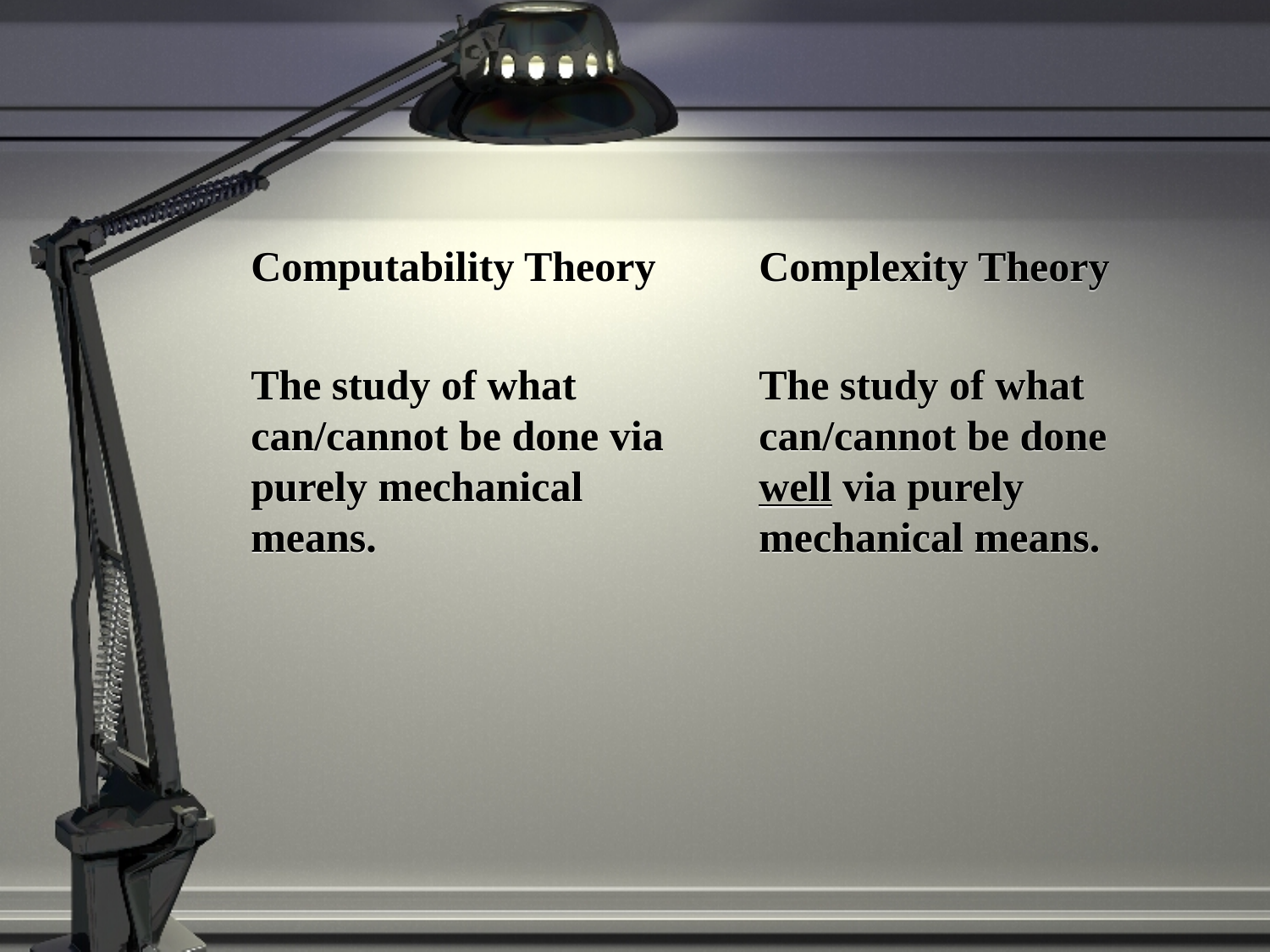

#
	Computability Theory

	The study of what can/cannot be done via purely mechanical means.
	Complexity Theory

	The study of what can/cannot be done well via purely mechanical means.